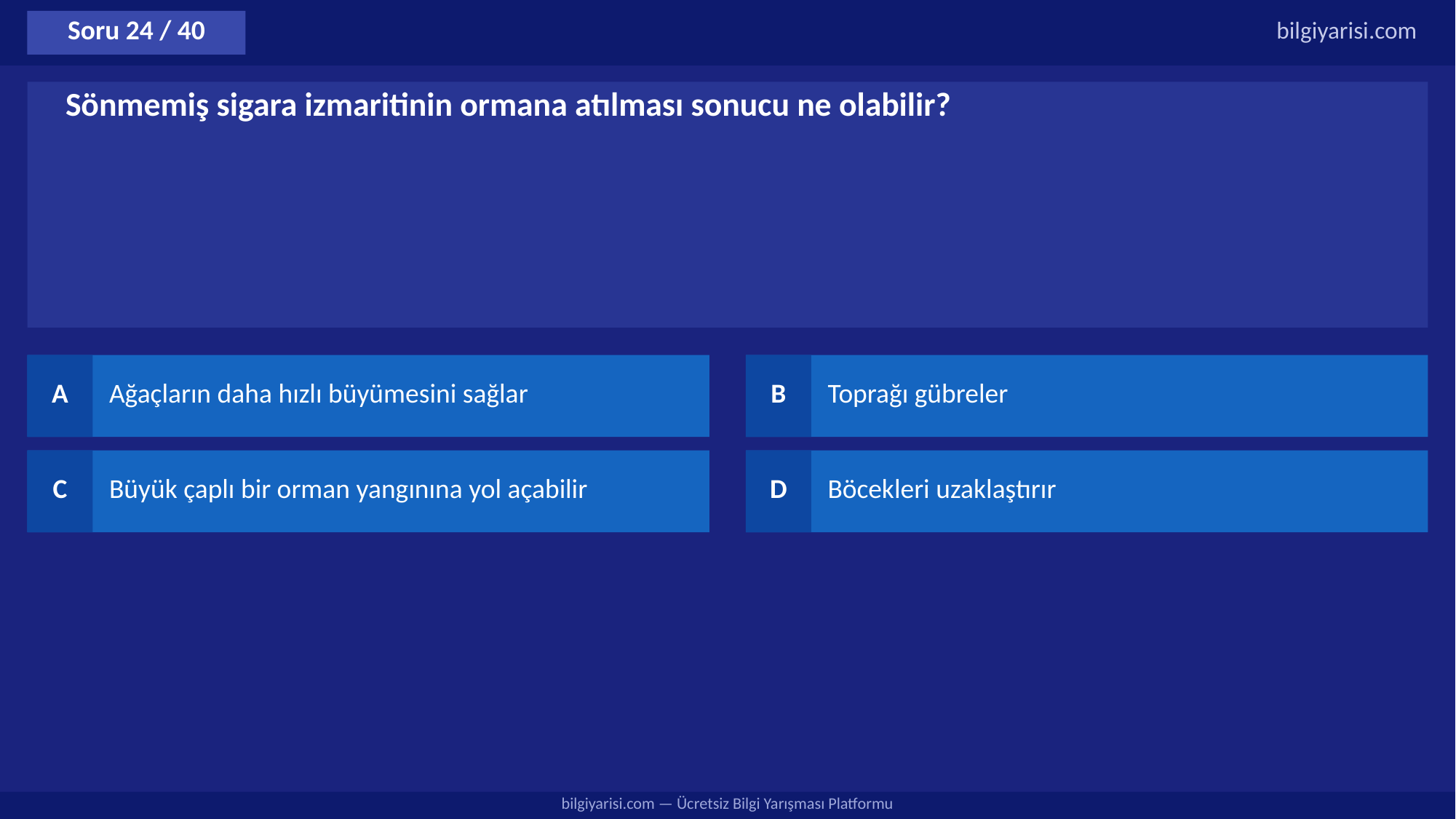

Soru 24 / 40
bilgiyarisi.com

Sönmemiş sigara izmaritinin ormana atılması sonucu ne olabilir?

A
Ağaçların daha hızlı büyümesini sağlar

B
Toprağı gübreler

C
Büyük çaplı bir orman yangınına yol açabilir

D
Böcekleri uzaklaştırır
bilgiyarisi.com — Ücretsiz Bilgi Yarışması Platformu